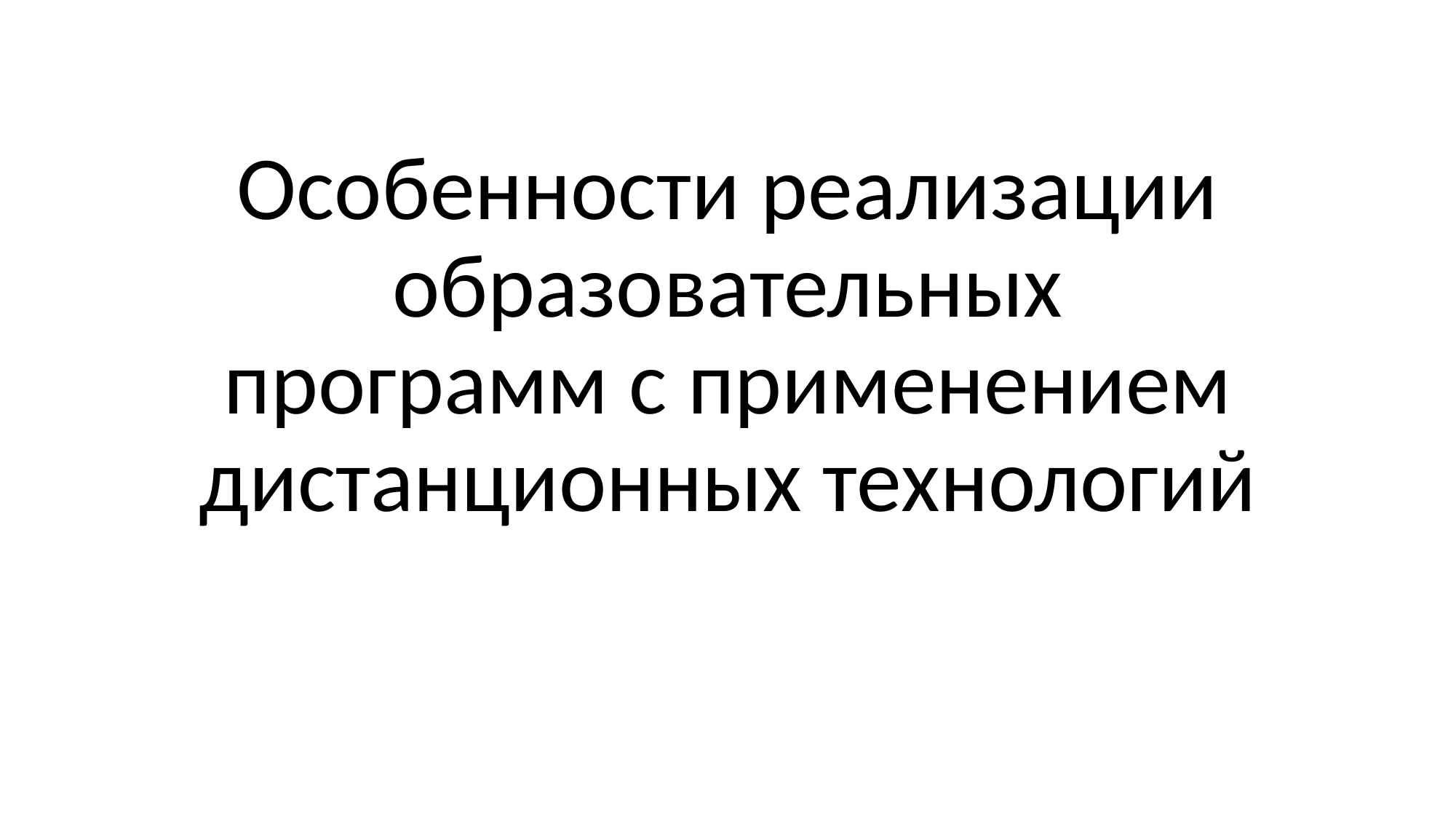

# Особенности реализации образовательных программ с применением дистанционных технологий